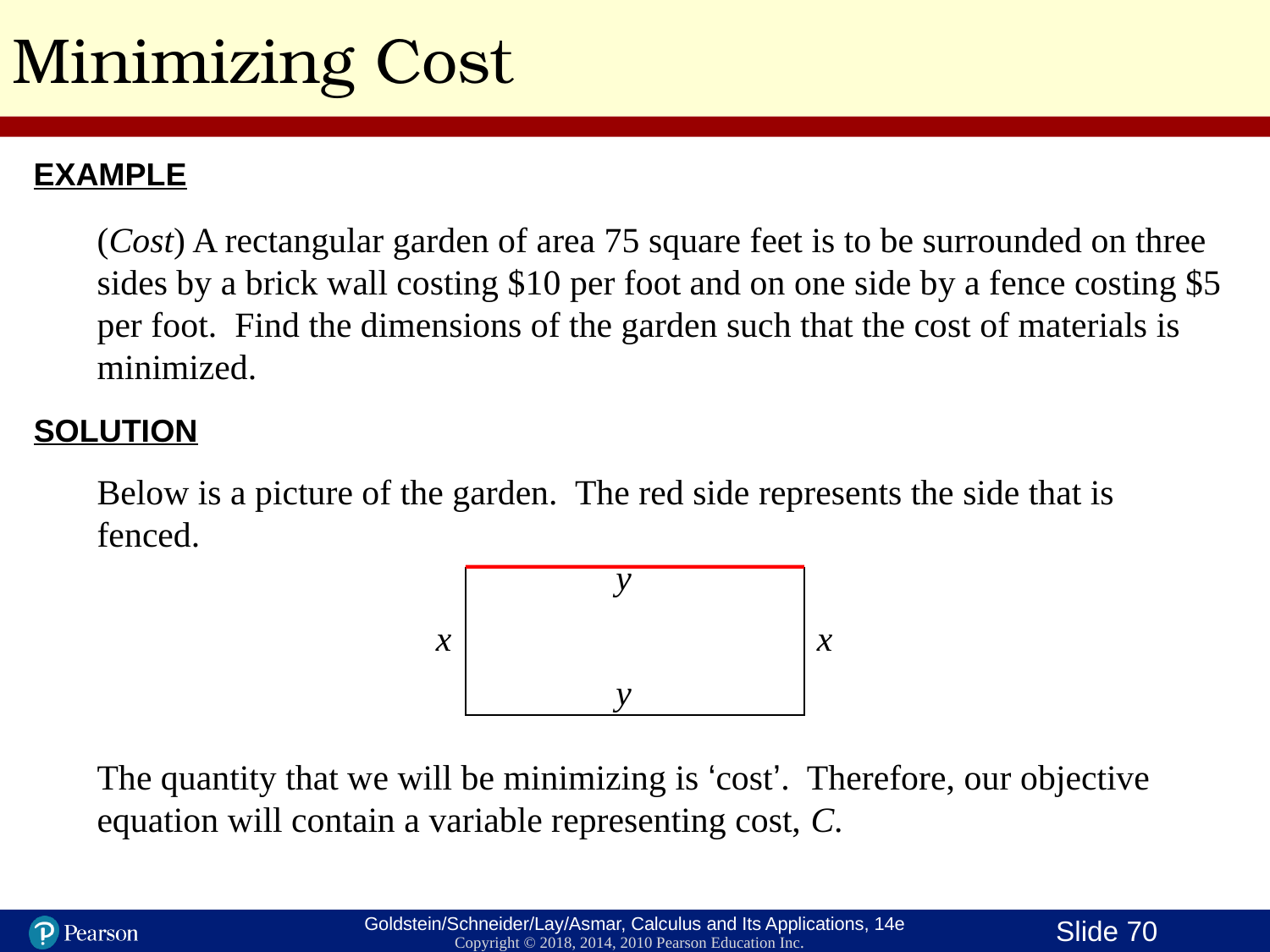

Minimizing Cost

EXAMPLE
(Cost) A rectangular garden of area 75 square feet is to be surrounded on three sides by a brick wall costing $10 per foot and on one side by a fence costing $5 per foot.  Find the dimensions of the garden such that the cost of materials is minimized.
SOLUTION
Below is a picture of the garden.  The red side represents the side that is fenced.
y

x
x
y
The quantity that we will be minimizing is ‘cost’.  Therefore, our objective equation will contain a variable representing cost, C.